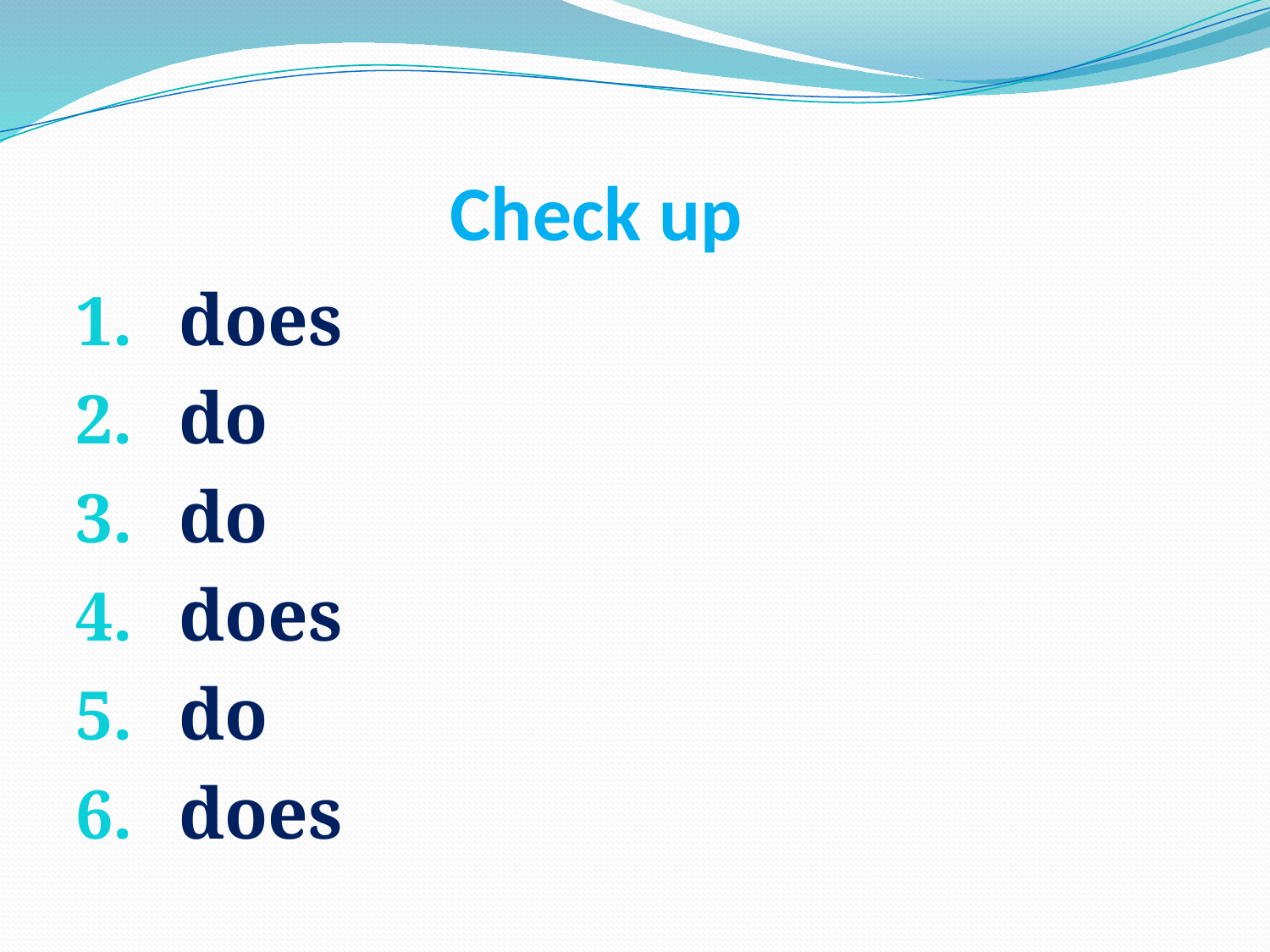

# Check up
does
do
do
does
do
does